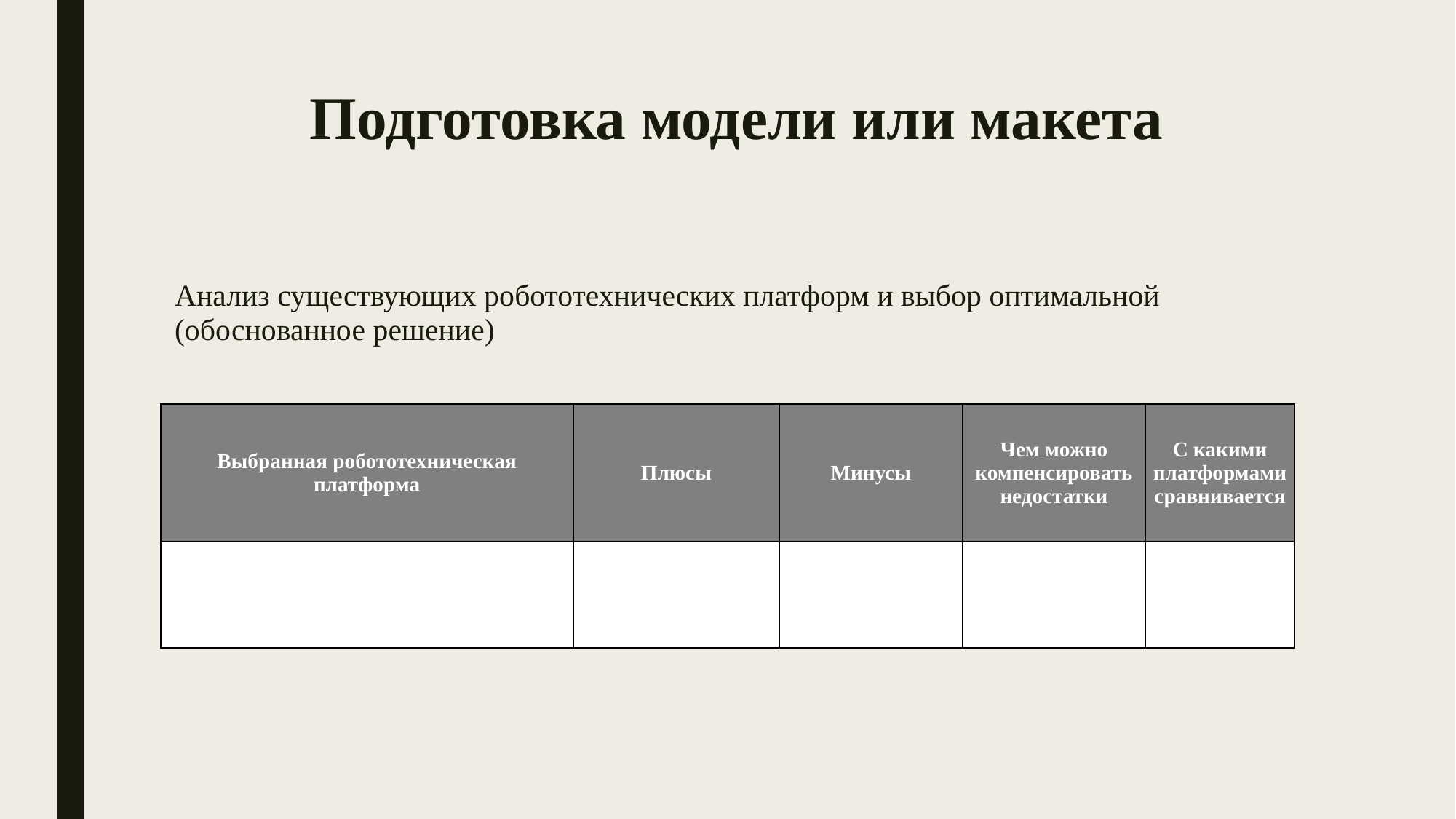

# Подготовка модели или макета
Анализ существующих робототехнических платформ и выбор оптимальной (обоснованное решение)

Таблица сравнения робототехнических систем

| Выбранная робототехническая платформа | Плюсы | Минусы | Чем можно компенсировать недостатки | С какими платформами сравнивается |
| --- | --- | --- | --- | --- |
|  |  |  |  |  |